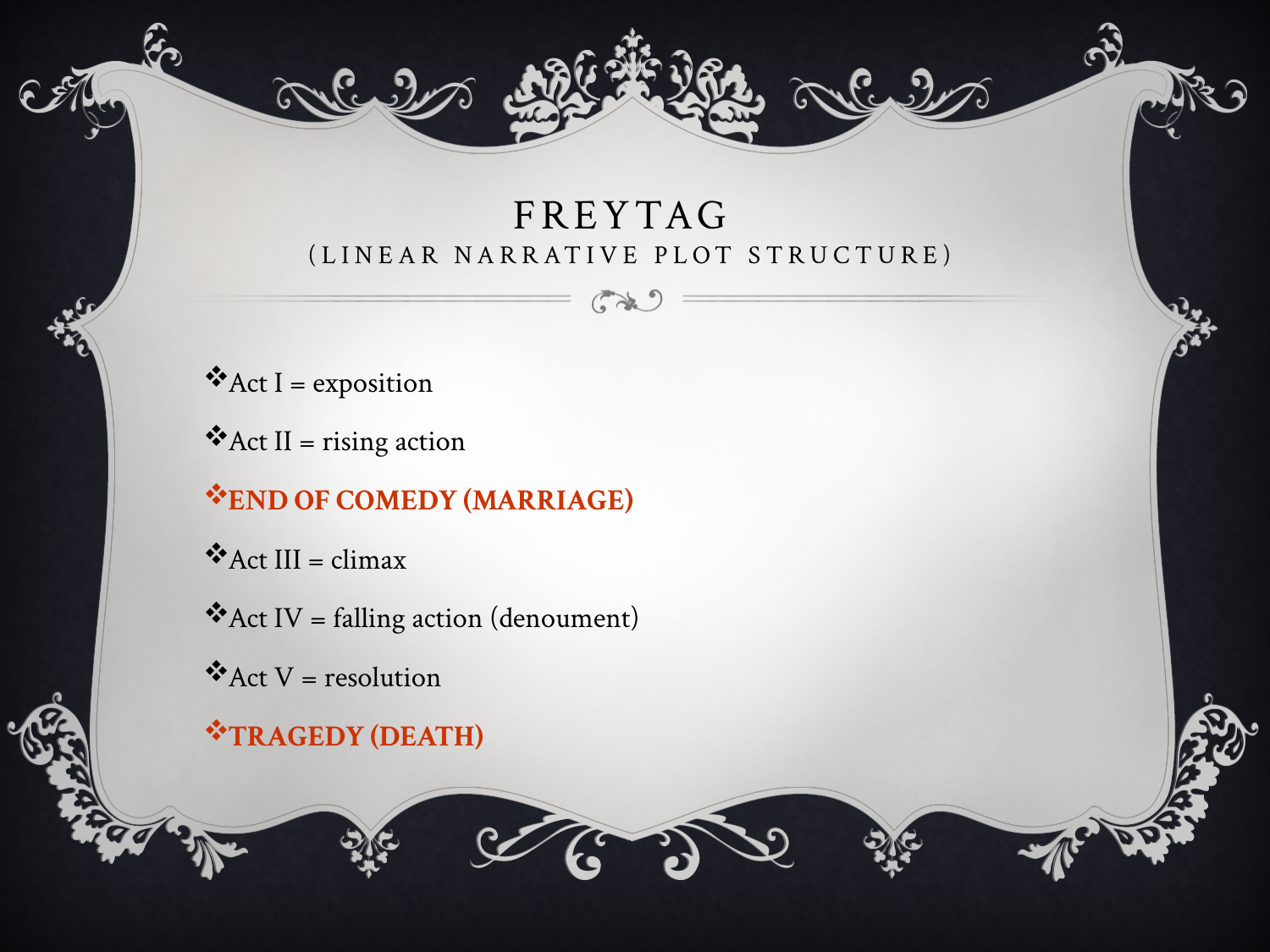

# Freytag (Linear Narrative plot structure)
Act I = exposition
Act II = rising action
END OF COMEDY (MARRIAGE)
Act III = climax
Act IV = falling action (denoument)
Act V = resolution
TRAGEDY (DEATH)